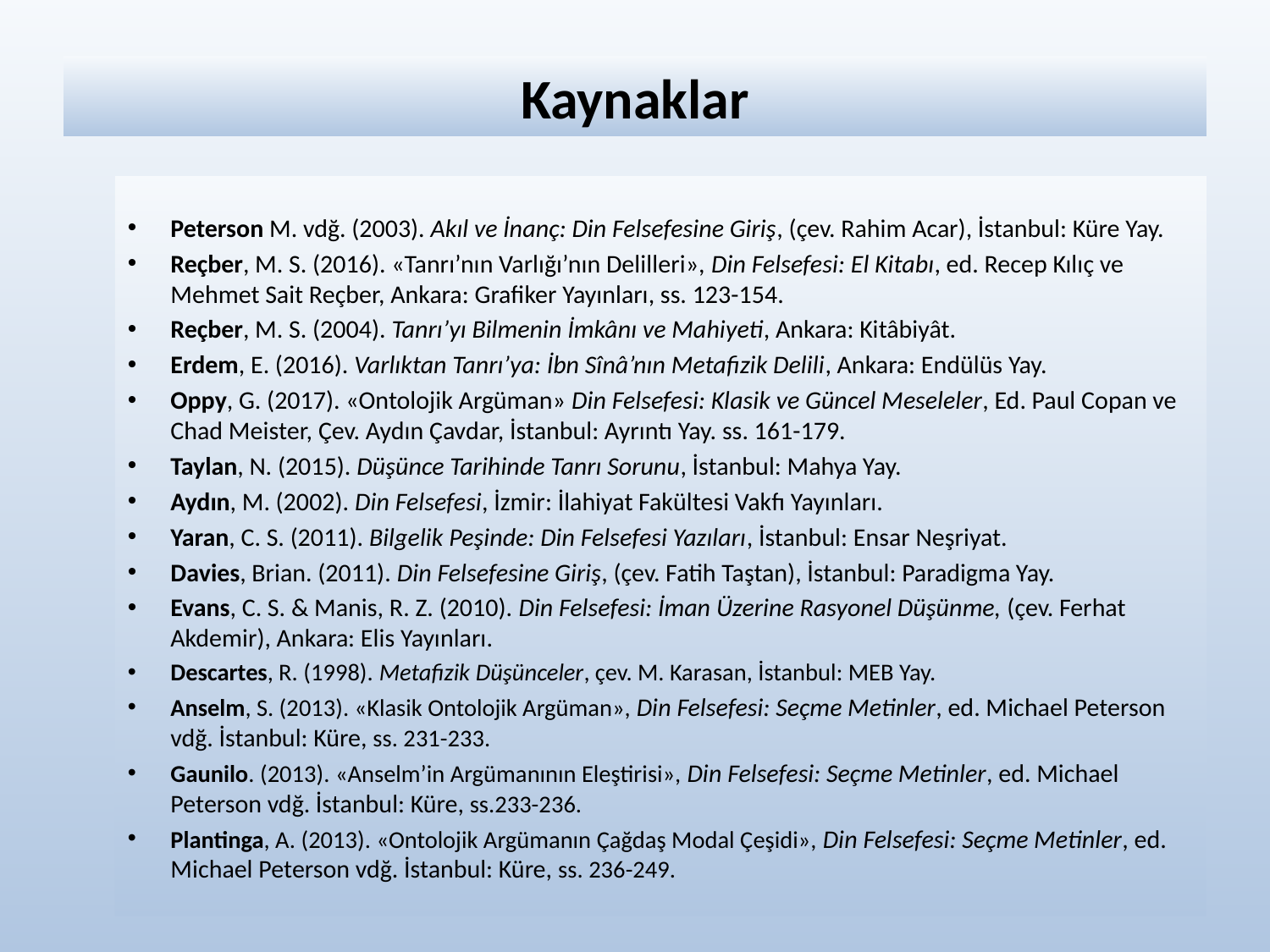

# Kaynaklar

Peterson M. vdğ. (2003). Akıl ve İnanç: Din Felsefesine Giriş, (çev. Rahim Acar), İstanbul: Küre Yay.
Reçber, M. S. (2016). «Tanrı’nın Varlığı’nın Delilleri», Din Felsefesi: El Kitabı, ed. Recep Kılıç ve Mehmet Sait Reçber, Ankara: Grafiker Yayınları, ss. 123-154.
Reçber, M. S. (2004). Tanrı’yı Bilmenin İmkânı ve Mahiyeti, Ankara: Kitâbiyât.
Erdem, E. (2016). Varlıktan Tanrı’ya: İbn Sînâ’nın Metafizik Delili, Ankara: Endülüs Yay.
Oppy, G. (2017). «Ontolojik Argüman» Din Felsefesi: Klasik ve Güncel Meseleler, Ed. Paul Copan ve Chad Meister, Çev. Aydın Çavdar, İstanbul: Ayrıntı Yay. ss. 161-179.
Taylan, N. (2015). Düşünce Tarihinde Tanrı Sorunu, İstanbul: Mahya Yay.
Aydın, M. (2002). Din Felsefesi, İzmir: İlahiyat Fakültesi Vakfı Yayınları.
Yaran, C. S. (2011). Bilgelik Peşinde: Din Felsefesi Yazıları, İstanbul: Ensar Neşriyat.
Davies, Brian. (2011). Din Felsefesine Giriş, (çev. Fatih Taştan), İstanbul: Paradigma Yay.
Evans, C. S. & Manis, R. Z. (2010). Din Felsefesi: İman Üzerine Rasyonel Düşünme, (çev. Ferhat Akdemir), Ankara: Elis Yayınları.
Descartes, R. (1998). Metafizik Düşünceler, çev. M. Karasan, İstanbul: MEB Yay.
Anselm, S. (2013). «Klasik Ontolojik Argüman», Din Felsefesi: Seçme Metinler, ed. Michael Peterson vdğ. İstanbul: Küre, ss. 231-233.
Gaunilo. (2013). «Anselm’in Argümanının Eleştirisi», Din Felsefesi: Seçme Metinler, ed. Michael Peterson vdğ. İstanbul: Küre, ss.233-236.
Plantinga, A. (2013). «Ontolojik Argümanın Çağdaş Modal Çeşidi», Din Felsefesi: Seçme Metinler, ed. Michael Peterson vdğ. İstanbul: Küre, ss. 236-249.